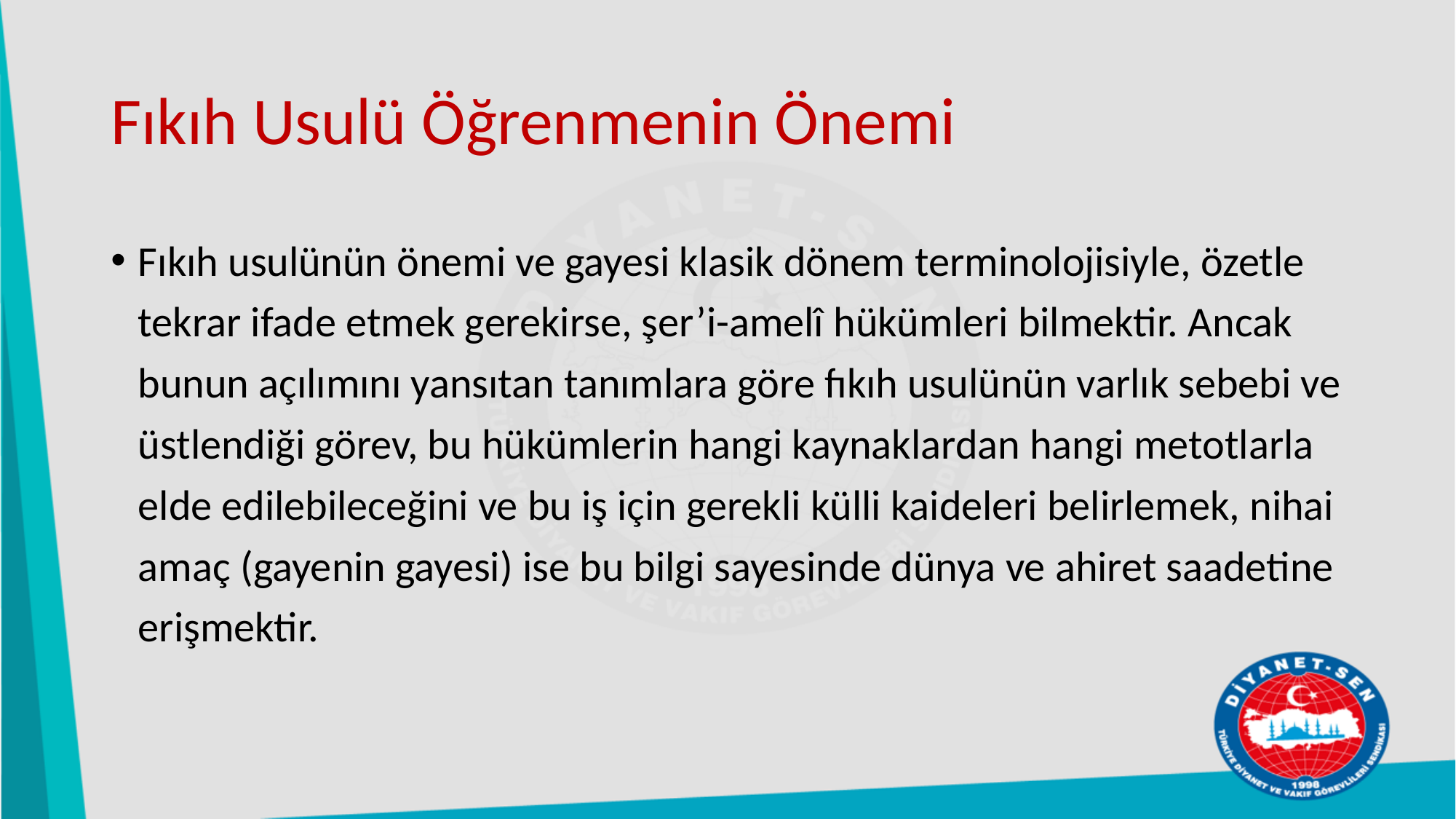

# Fıkıh Usulü Öğrenmenin Önemi
Fıkıh usulünün önemi ve gayesi klasik dönem terminolojisiyle, özetle tekrar ifade etmek gerekirse, şer’i-amelî hükümleri bilmektir. Ancak bunun açılımını yansıtan tanımlara göre fıkıh usulünün varlık sebebi ve üstlendiği görev, bu hükümlerin hangi kaynaklardan hangi metotlarla elde edilebileceğini ve bu iş için gerekli külli kaideleri belirlemek, nihai amaç (gayenin gayesi) ise bu bilgi sayesinde dünya ve ahiret saadetine erişmektir.